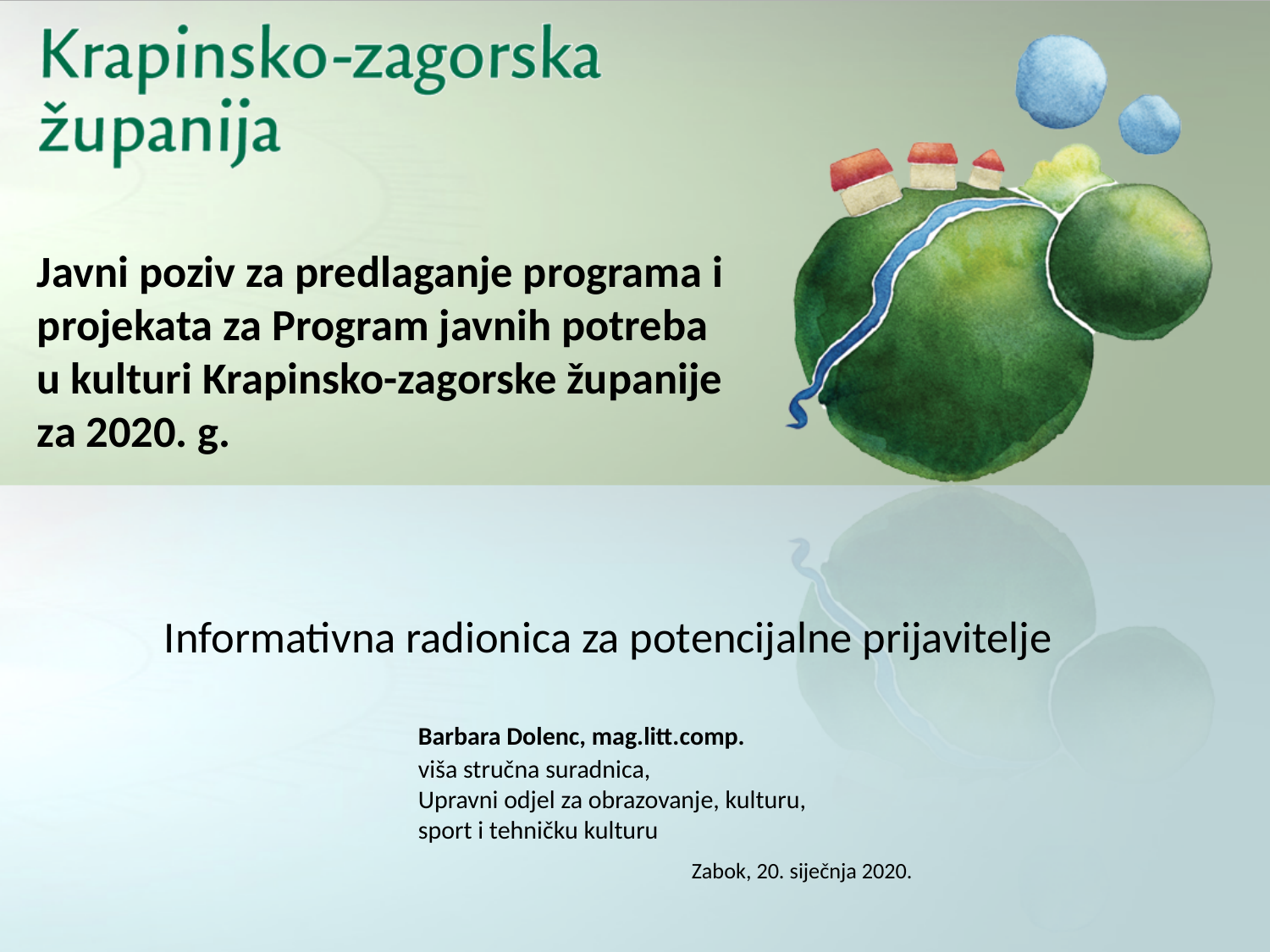

# Javni poziv za predlaganje programa i projekata za Program javnih potreba u kulturi Krapinsko-zagorske županije za 2020. g. Informativna radionica za potencijalne prijavitelje Barbara Dolenc, mag.litt.comp. viša stručna suradnica, Upravni odjel za obrazovanje, kulturu, sport i tehničku kulturu

Zabok, 20. siječnja 2020.